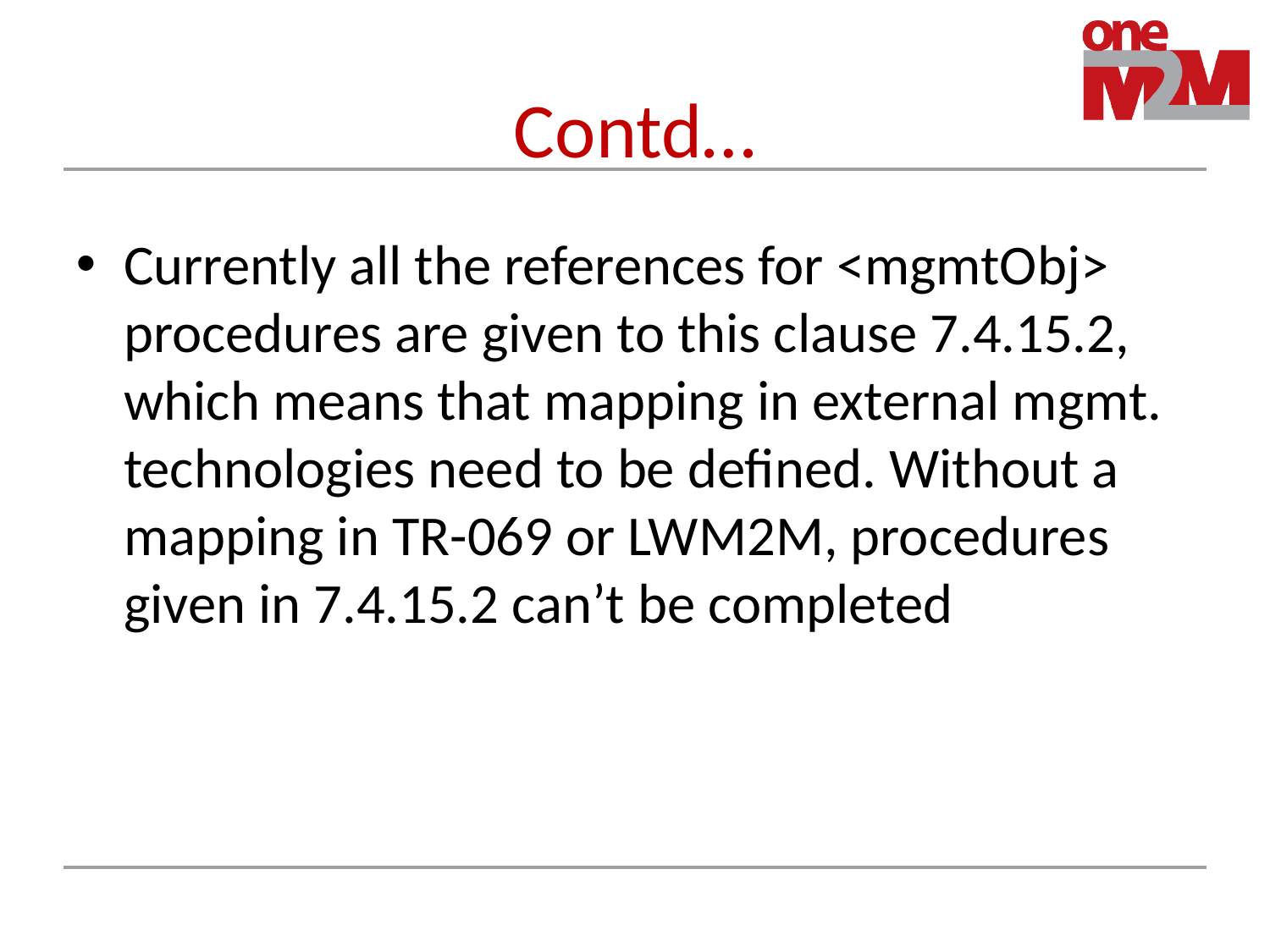

# Contd…
Currently all the references for <mgmtObj> procedures are given to this clause 7.4.15.2, which means that mapping in external mgmt. technologies need to be defined. Without a mapping in TR-069 or LWM2M, procedures given in 7.4.15.2 can’t be completed